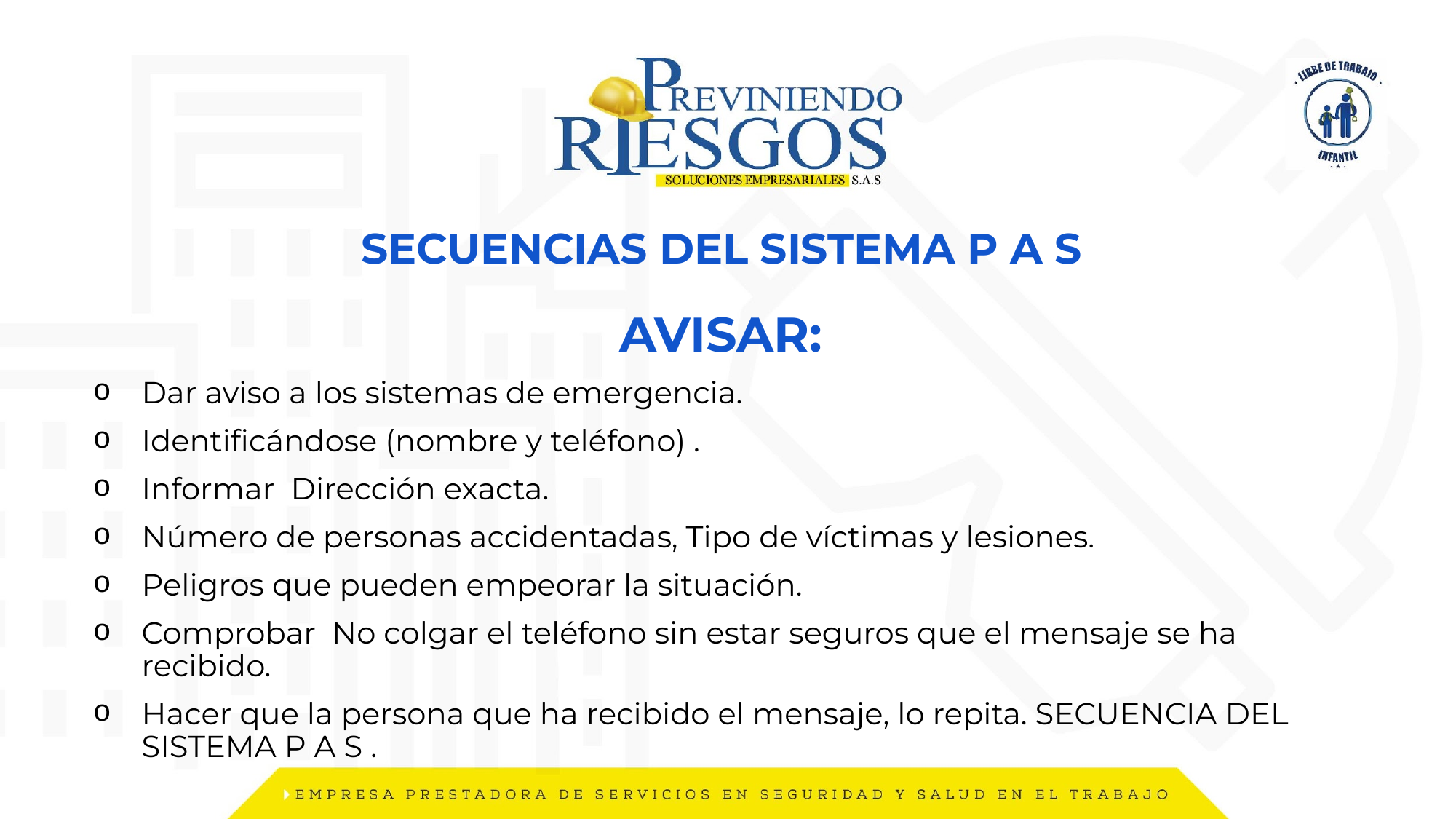

# SECUENCIAS DEL SISTEMA P A S
AVISAR:
Dar aviso a los sistemas de emergencia.
Identificándose (nombre y teléfono) .
Informar  Dirección exacta.
Número de personas accidentadas, Tipo de víctimas y lesiones.
Peligros que pueden empeorar la situación.
Comprobar  No colgar el teléfono sin estar seguros que el mensaje se ha recibido.
Hacer que la persona que ha recibido el mensaje, lo repita. SECUENCIA DEL SISTEMA P A S .